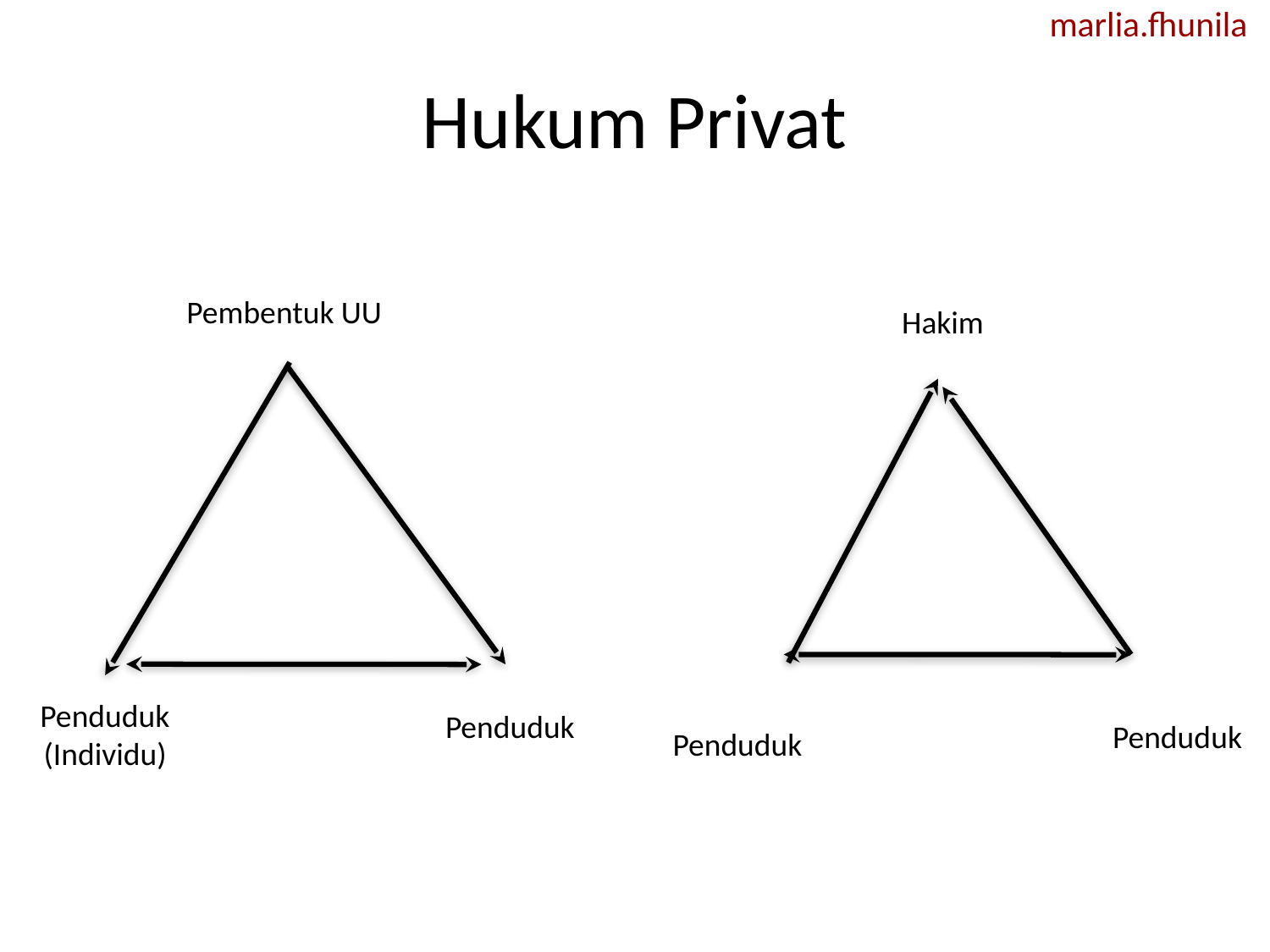

marlia.fhunila
# Hukum Privat
Pembentuk UU
Penduduk
Penduduk (Individu)
Hakim
Penduduk
Penduduk